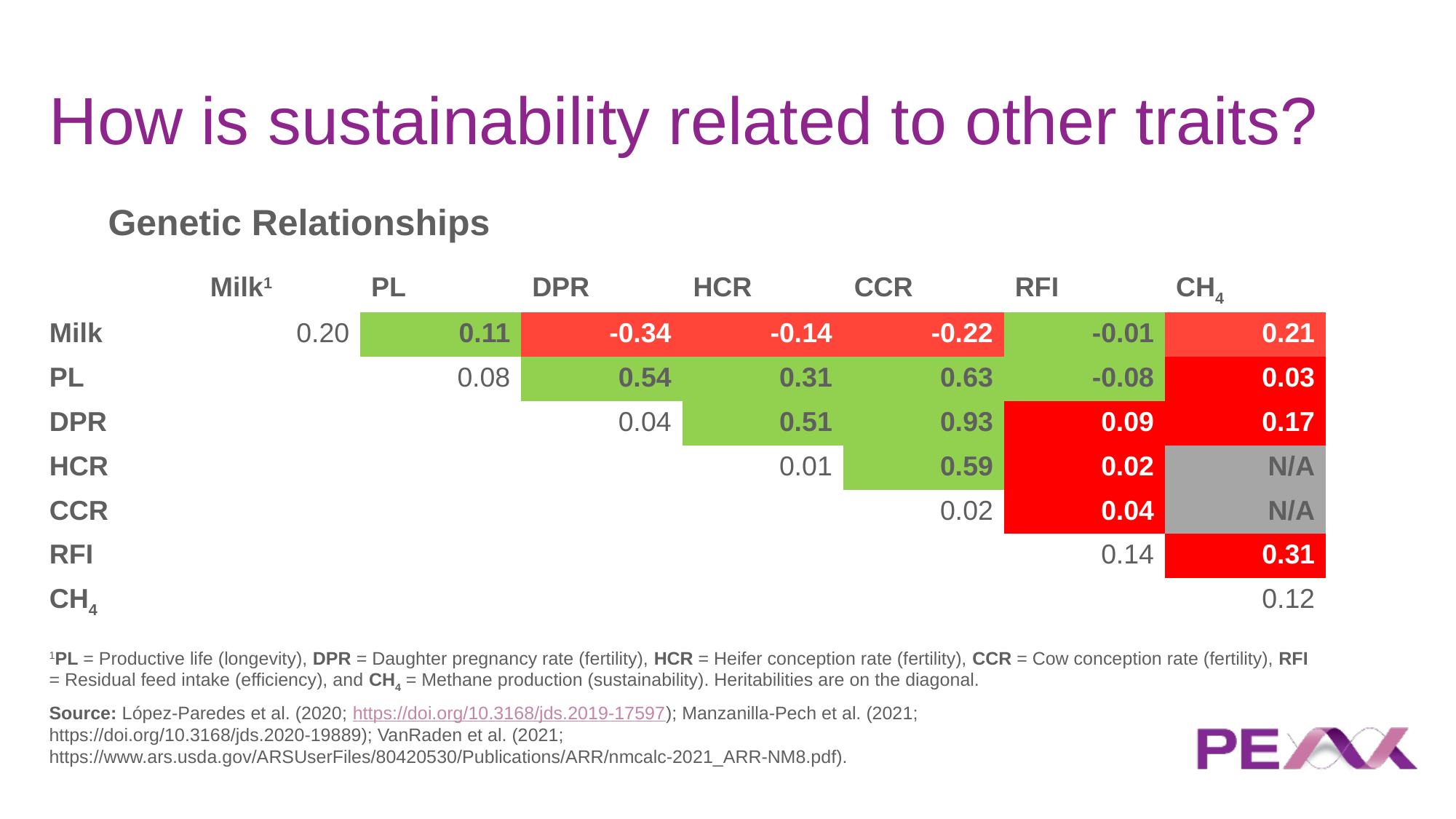

# How is sustainability related to other traits?
Genetic Relationships
|  | Milk1 | PL | DPR | HCR | CCR | RFI | CH4 |
| --- | --- | --- | --- | --- | --- | --- | --- |
| Milk | 0.20 | 0.11 | -0.34 | -0.14 | -0.22 | -0.01 | 0.21 |
| PL |  | 0.08 | 0.54 | 0.31 | 0.63 | -0.08 | 0.03 |
| DPR |  |  | 0.04 | 0.51 | 0.93 | 0.09 | 0.17 |
| HCR |  |  |  | 0.01 | 0.59 | 0.02 | N/A |
| CCR |  |  |  |  | 0.02 | 0.04 | N/A |
| RFI |  |  |  |  |  | 0.14 | 0.31 |
| CH4 |  |  |  |  |  |  | 0.12 |
1PL = Productive life (longevity), DPR = Daughter pregnancy rate (fertility), HCR = Heifer conception rate (fertility), CCR = Cow conception rate (fertility), RFI = Residual feed intake (efficiency), and CH4 = Methane production (sustainability). Heritabilities are on the diagonal.
Source: López-Paredes et al. (2020; https://doi.org/10.3168/jds.2019-17597); Manzanilla-Pech et al. (2021; https://doi.org/10.3168/jds.2020-19889); VanRaden et al. (2021; https://www.ars.usda.gov/ARSUserFiles/80420530/Publications/ARR/nmcalc-2021_ARR-NM8.pdf).